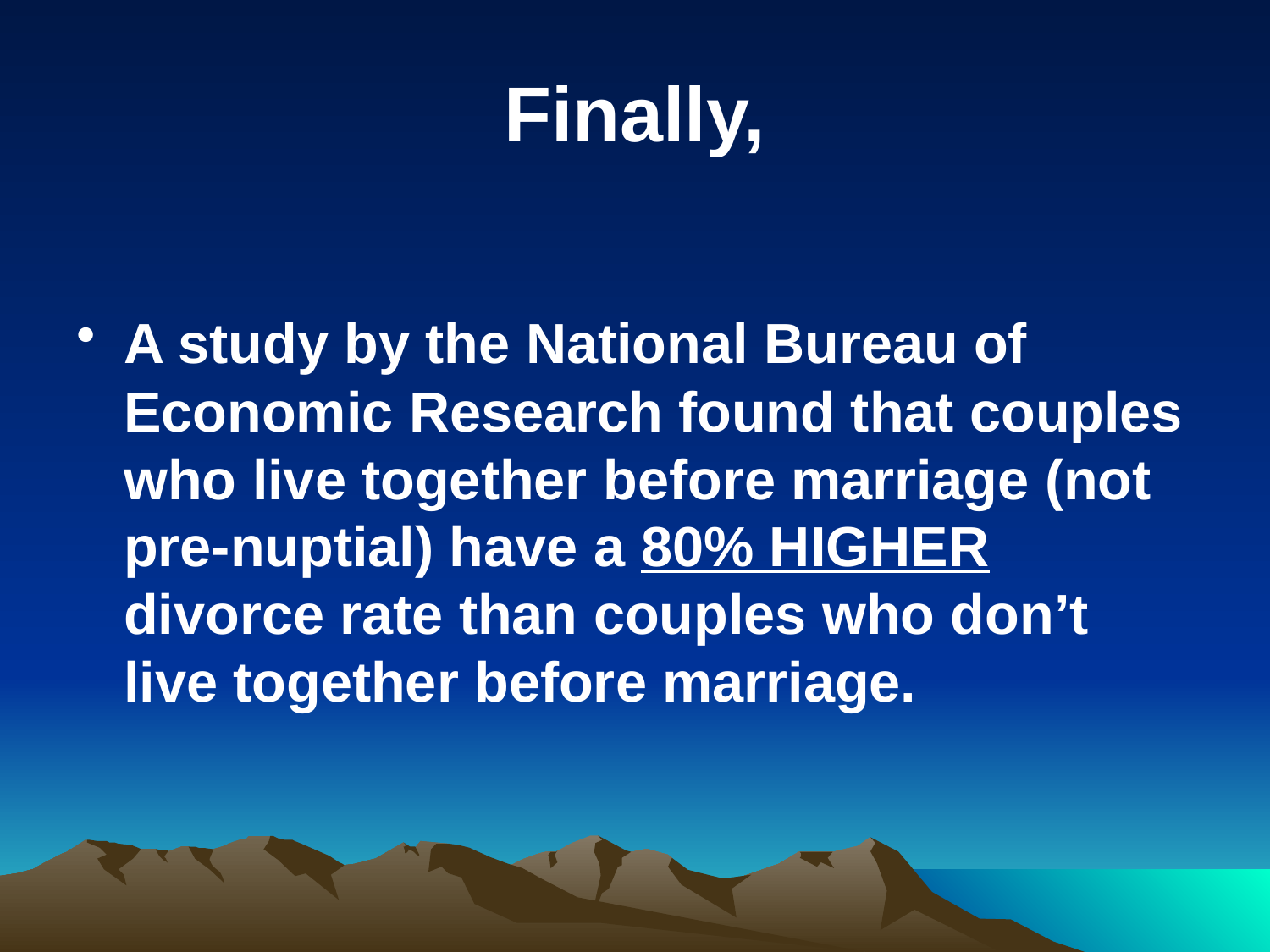

# Finally,

A study by the National Bureau of Economic Research found that couples who live together before marriage (not pre-nuptial) have a 80% HIGHER divorce rate than couples who don’t live together before marriage.